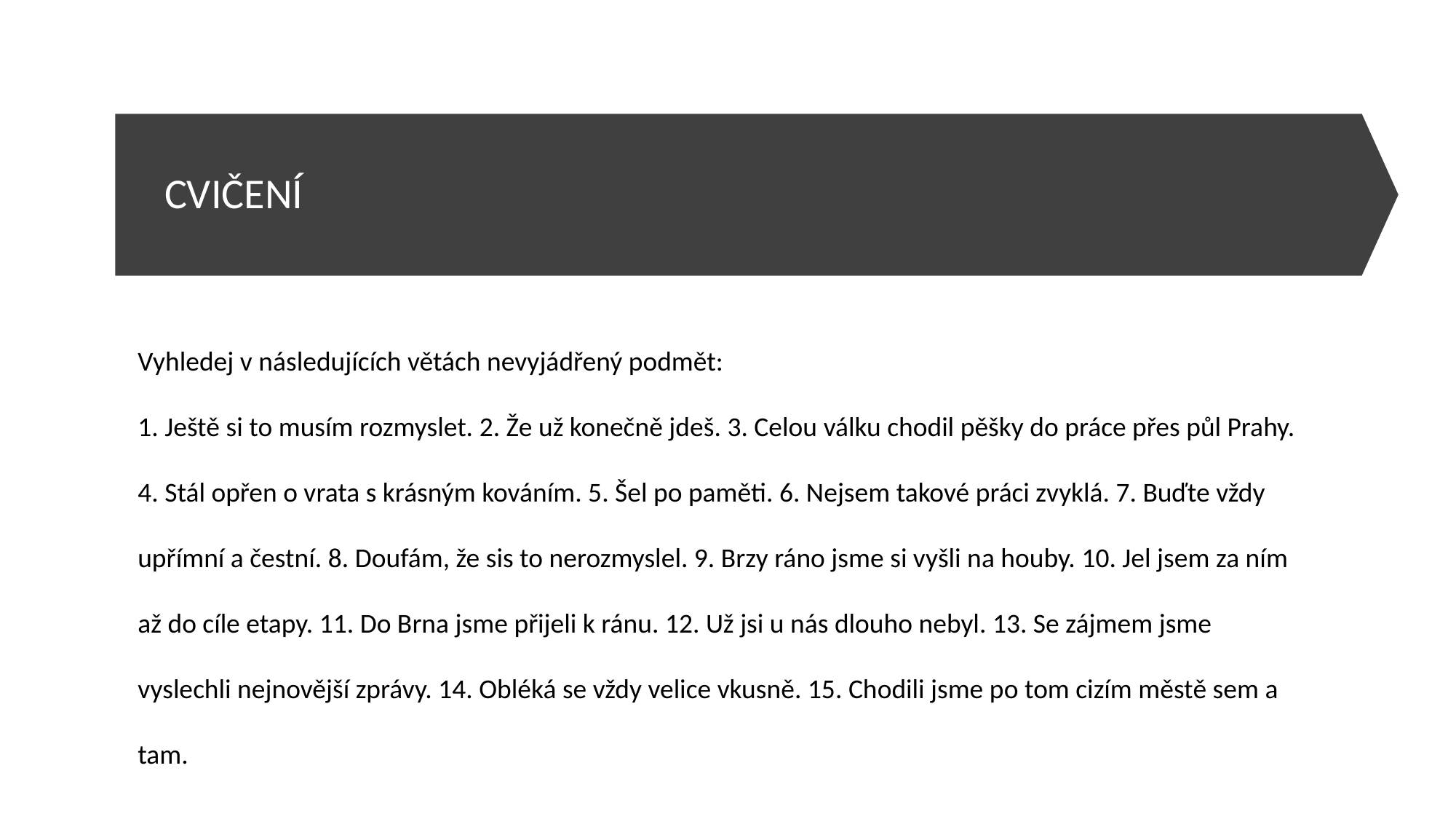

# CVIČENÍ
Vyhledej v následujících větách nevyjádřený podmět:
1. Ještě si to musím rozmyslet. 2. Že už konečně jdeš. 3. Celou válku chodil pěšky do práce přes půl Prahy. 4. Stál opřen o vrata s krásným kováním. 5. Šel po paměti. 6. Nejsem takové práci zvyklá. 7. Buďte vždy upřímní a čestní. 8. Doufám, že sis to nerozmyslel. 9. Brzy ráno jsme si vyšli na houby. 10. Jel jsem za ním až do cíle etapy. 11. Do Brna jsme přijeli k ránu. 12. Už jsi u nás dlouho nebyl. 13. Se zájmem jsme vyslechli nejnovější zprávy. 14. Obléká se vždy velice vkusně. 15. Chodili jsme po tom cizím městě sem a tam.